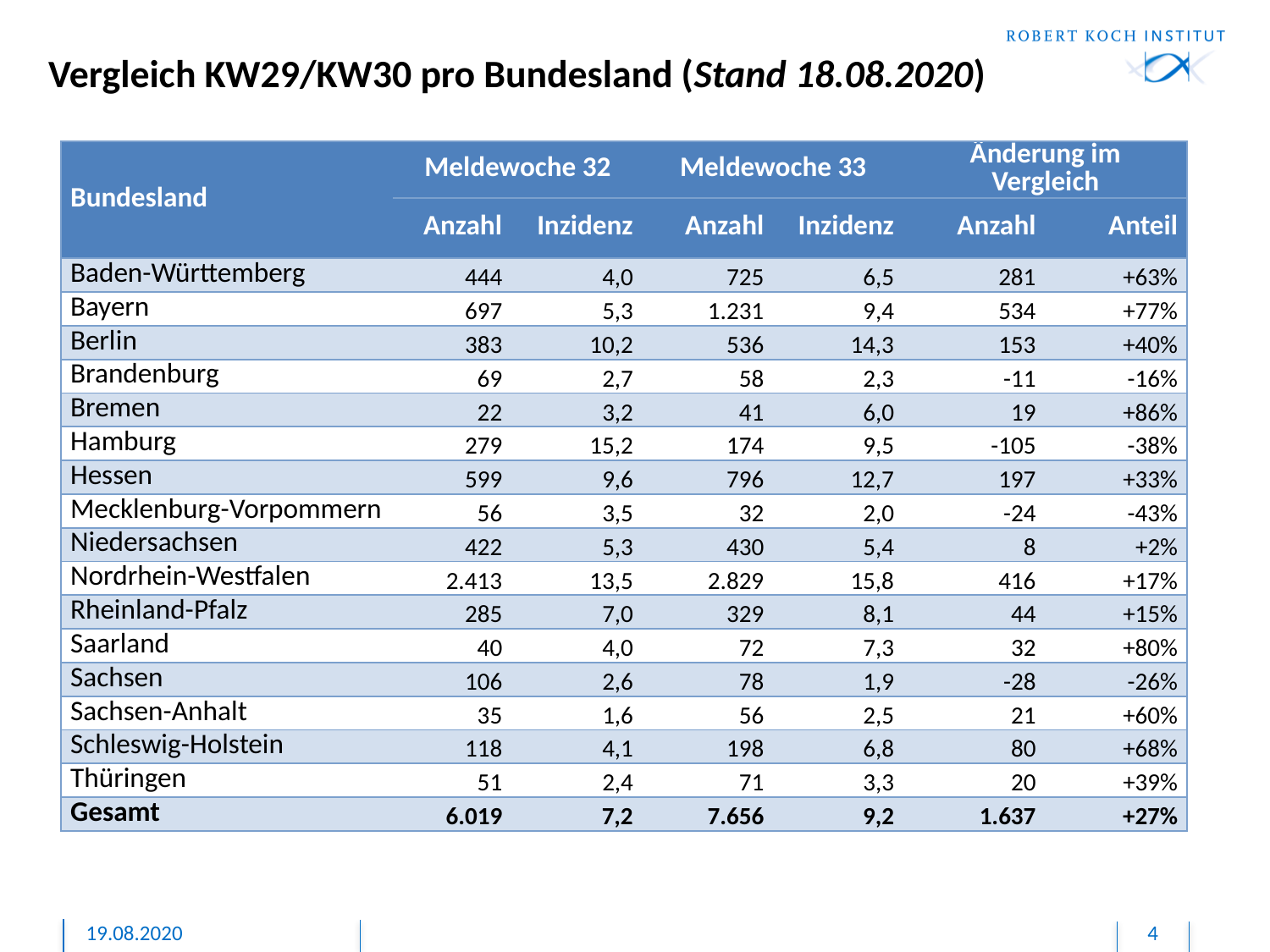

# Vergleich KW29/KW30 pro Bundesland (Stand 18.08.2020)
| Bundesland | Meldewoche 32 |  | Meldewoche 33 |  | Änderung im Vergleich |  |
| --- | --- | --- | --- | --- | --- | --- |
|  | Anzahl | Inzidenz | Anzahl | Inzidenz | Anzahl | Anteil |
| Baden-Württemberg | 444 | 4,0 | 725 | 6,5 | 281 | +63% |
| Bayern | 697 | 5,3 | 1.231 | 9,4 | 534 | +77% |
| Berlin | 383 | 10,2 | 536 | 14,3 | 153 | +40% |
| Brandenburg | 69 | 2,7 | 58 | 2,3 | -11 | -16% |
| Bremen | 22 | 3,2 | 41 | 6,0 | 19 | +86% |
| Hamburg | 279 | 15,2 | 174 | 9,5 | -105 | -38% |
| Hessen | 599 | 9,6 | 796 | 12,7 | 197 | +33% |
| Mecklenburg-Vorpommern | 56 | 3,5 | 32 | 2,0 | -24 | -43% |
| Niedersachsen | 422 | 5,3 | 430 | 5,4 | 8 | +2% |
| Nordrhein-Westfalen | 2.413 | 13,5 | 2.829 | 15,8 | 416 | +17% |
| Rheinland-Pfalz | 285 | 7,0 | 329 | 8,1 | 44 | +15% |
| Saarland | 40 | 4,0 | 72 | 7,3 | 32 | +80% |
| Sachsen | 106 | 2,6 | 78 | 1,9 | -28 | -26% |
| Sachsen-Anhalt | 35 | 1,6 | 56 | 2,5 | 21 | +60% |
| Schleswig-Holstein | 118 | 4,1 | 198 | 6,8 | 80 | +68% |
| Thüringen | 51 | 2,4 | 71 | 3,3 | 20 | +39% |
| Gesamt | 6.019 | 7,2 | 7.656 | 9,2 | 1.637 | +27% |
19.08.2020

4